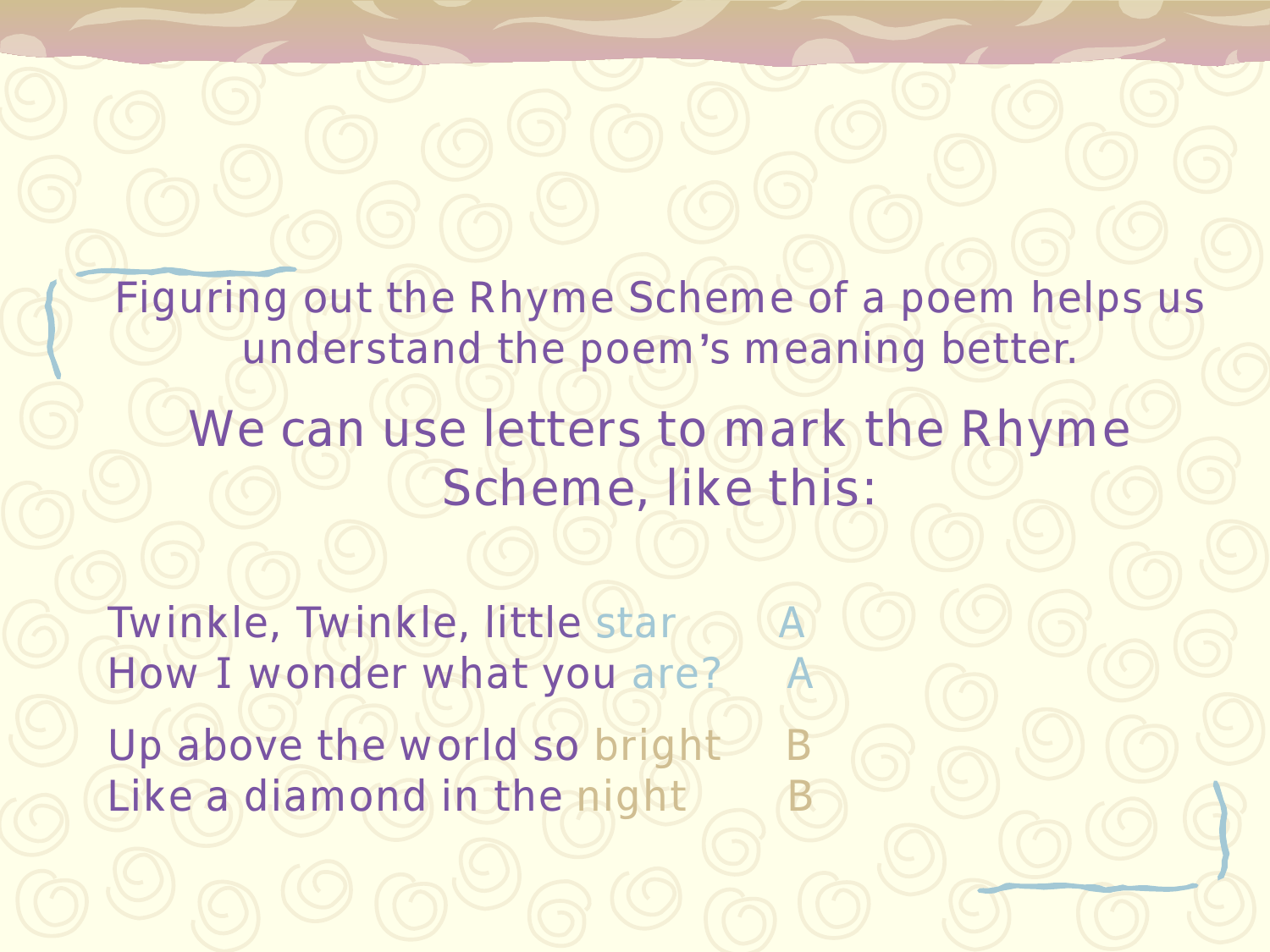

Figuring out the Rhyme Scheme of a poem helps us understand the poem’s meaning better.
We can use letters to mark the Rhyme Scheme, like this:
Twinkle, Twinkle, little star        A
How I wonder what you are?     A
Up above the world so bright     B
Like a diamond in the night        B